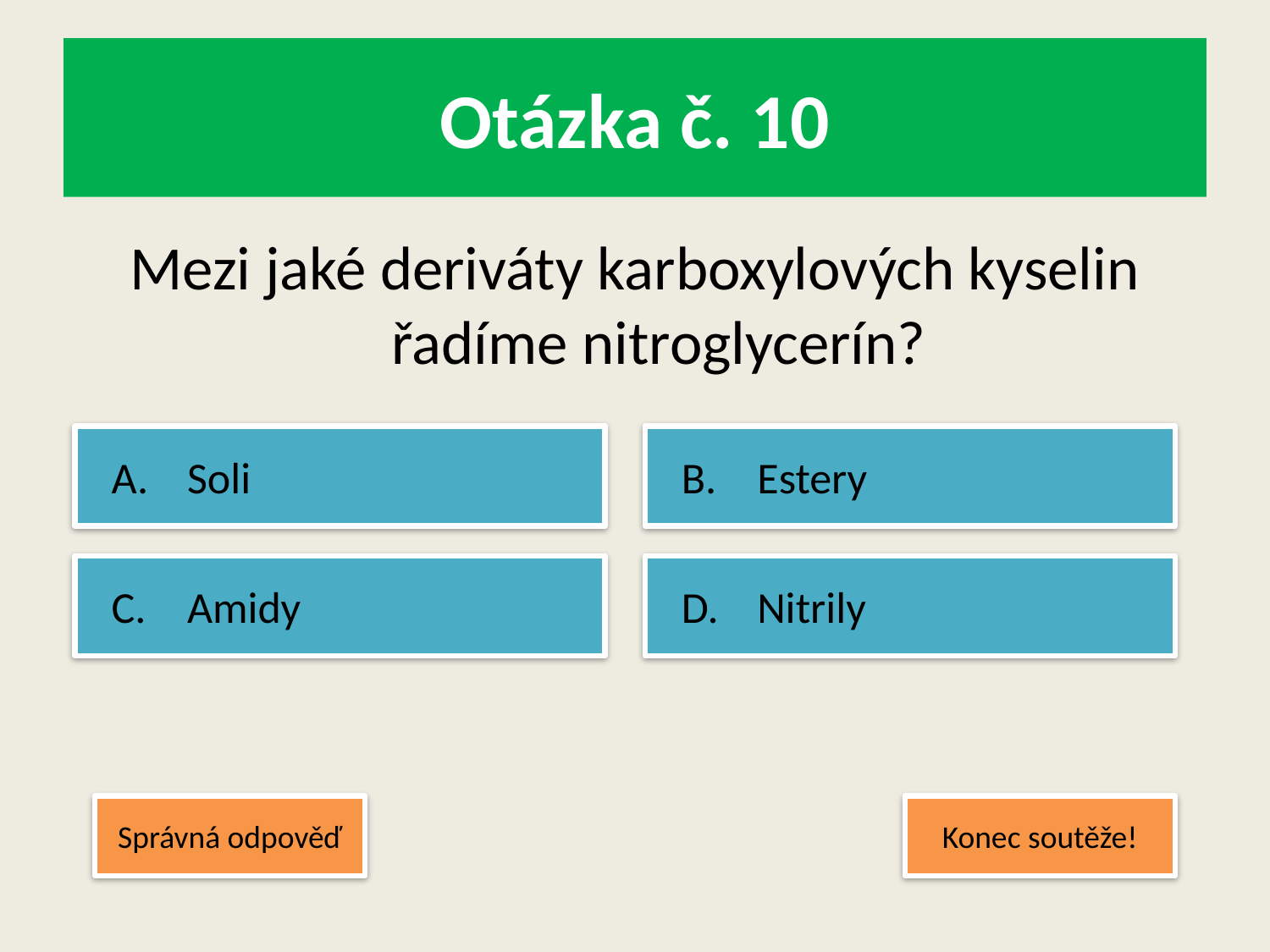

# Otázka č. 10
Mezi jaké deriváty karboxylových kyselin řadíme nitroglycerín?
	A.	Soli
	B.	Estery
	C.	Amidy
	D.	Nitrily
Správná odpověď
Konec soutěže!